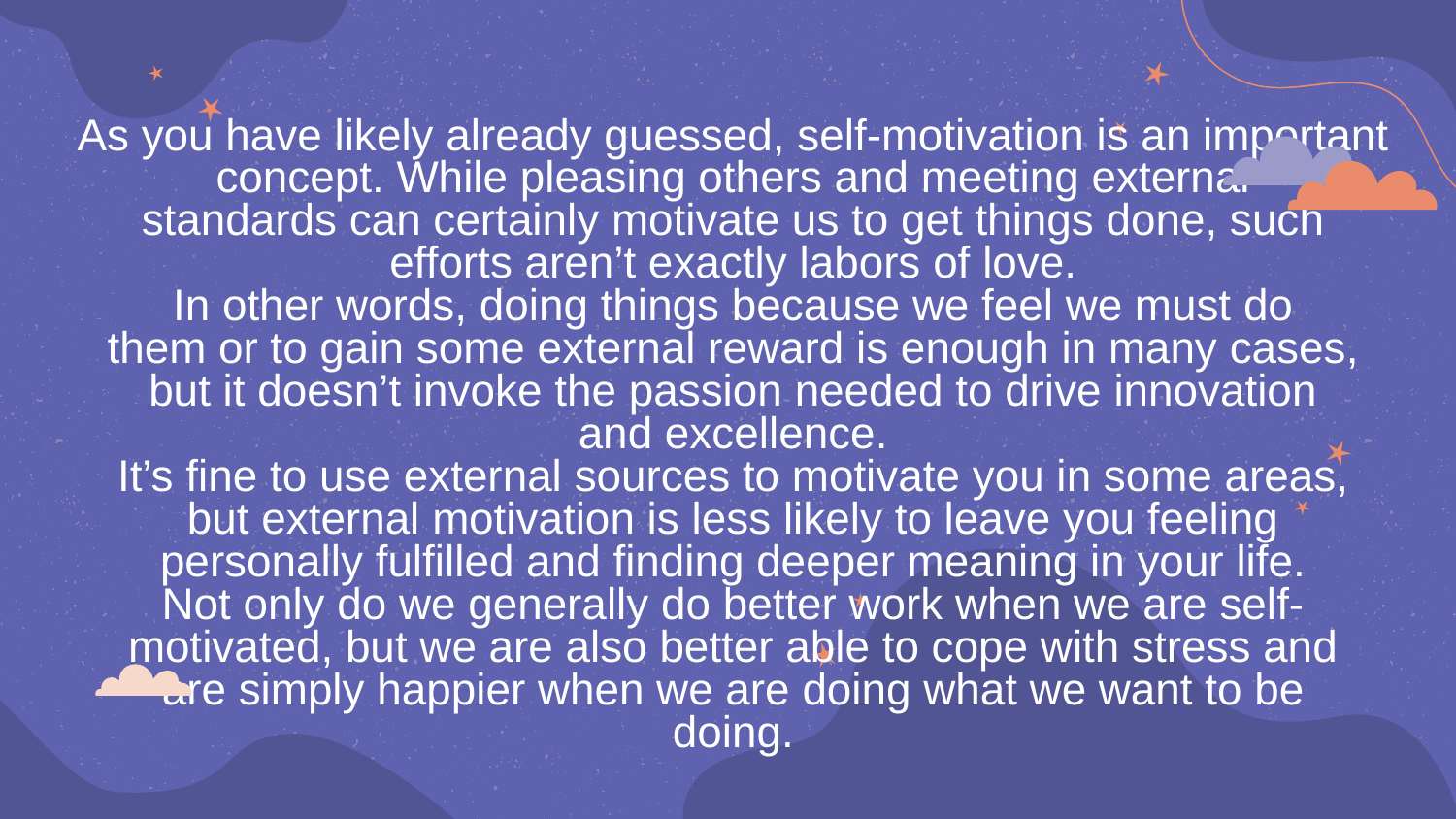

As you have likely already guessed, self-motivation is an important
concept. While pleasing others and meeting external
standards can certainly motivate us to get things done, such
efforts aren’t exactly labors of love.
In other words, doing things because we feel we must do
them or to gain some external reward is enough in many cases,
but it doesn’t invoke the passion needed to drive innovation
and excellence.
It’s fine to use external sources to motivate you in some areas,
but external motivation is less likely to leave you feeling
personally fulfilled and finding deeper meaning in your life.
Not only do we generally do better work when we are self-
motivated, but we are also better able to cope with stress and
are simply happier when we are doing what we want to be
doing.